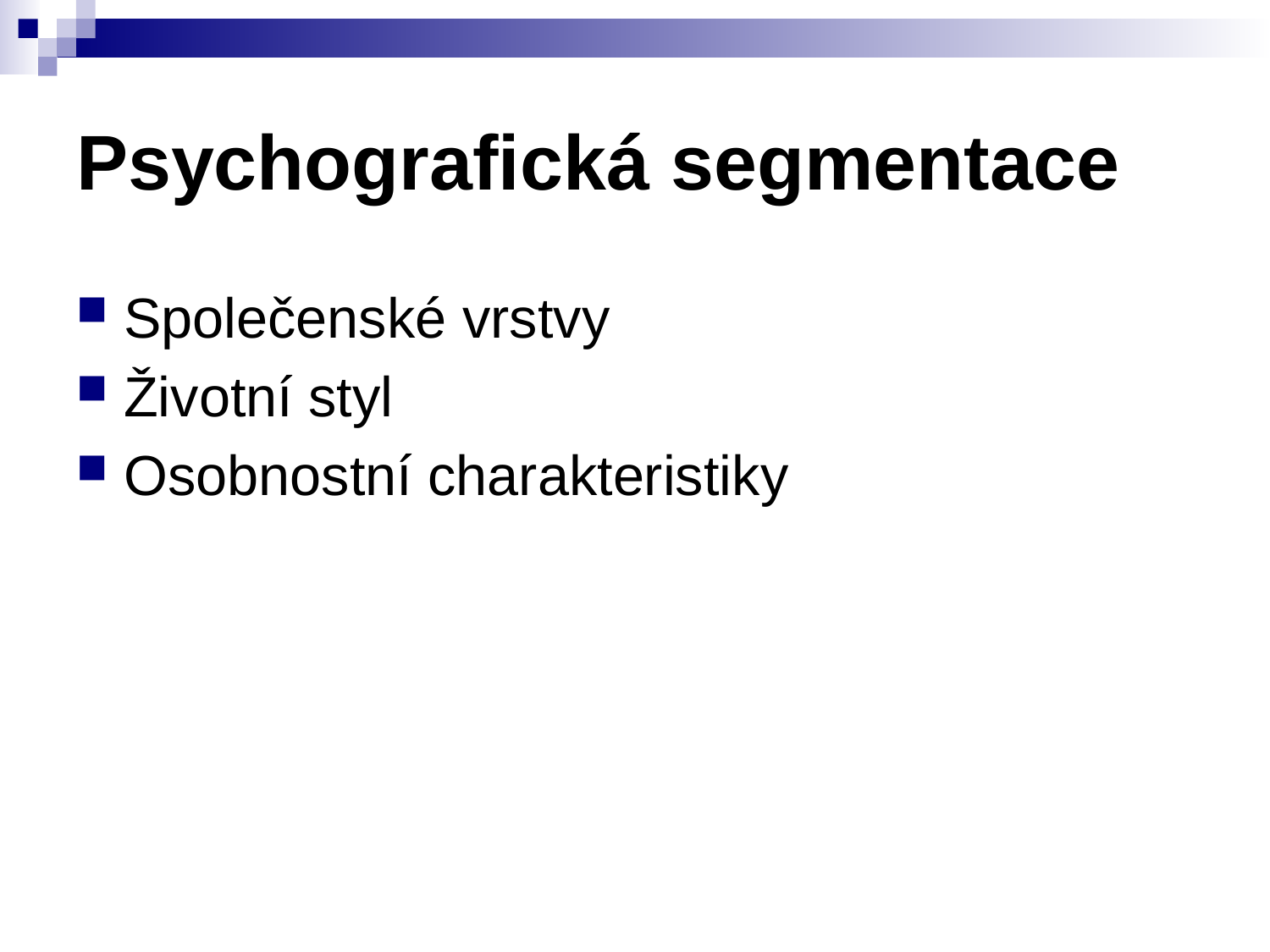

# Psychografická segmentace
Společenské vrstvy
Životní styl
Osobnostní charakteristiky